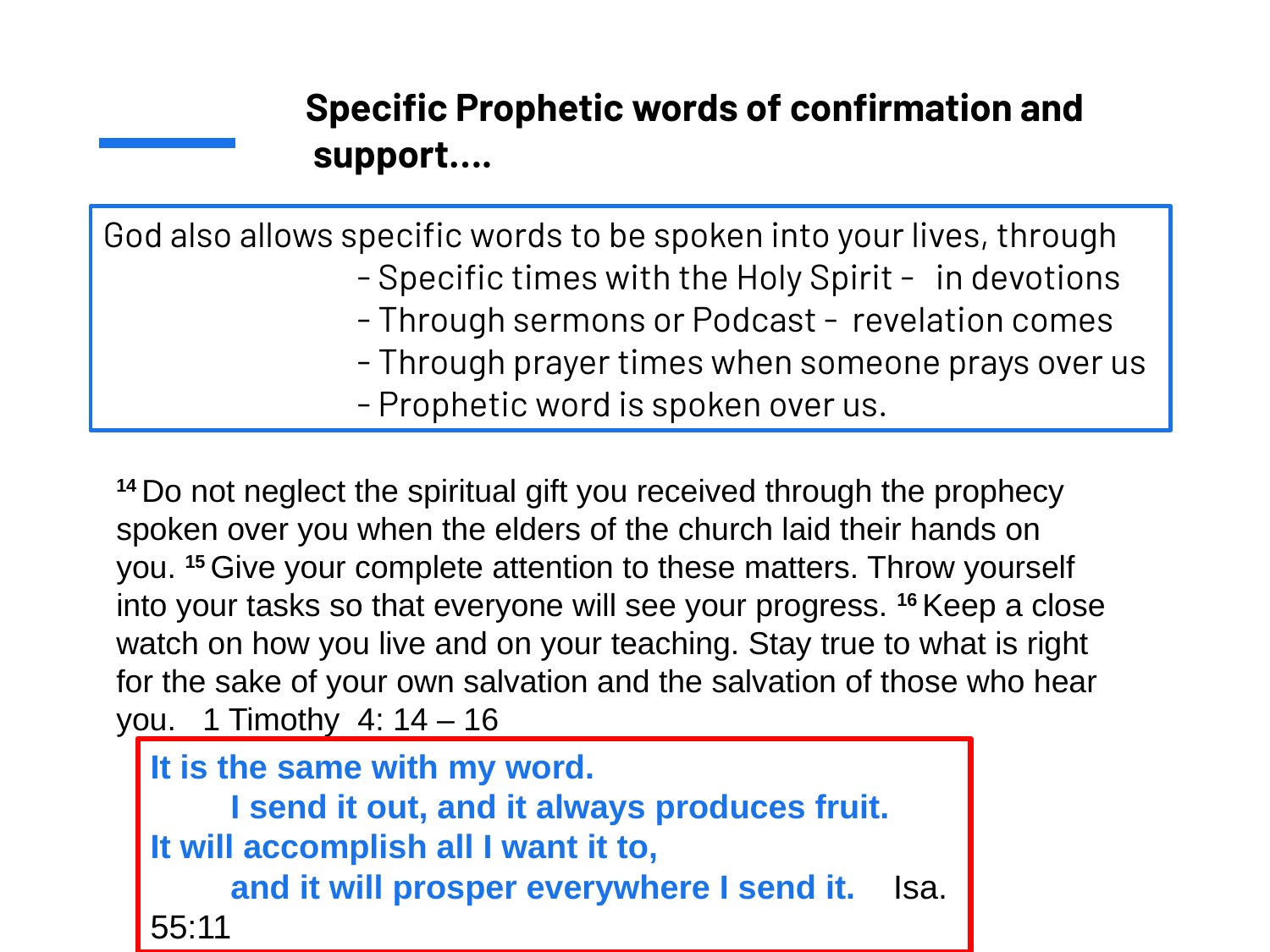

Specific Prophetic words of confirmation and
 support….
God also allows specific words to be spoken into your lives, through
		- Specific times with the Holy Spirit -   in devotions
		- Through sermons or Podcast -  revelation comes
		- Through prayer times when someone prays over us
		- Prophetic word is spoken over us.
14 Do not neglect the spiritual gift you received through the prophecy spoken over you when the elders of the church laid their hands on you. 15 Give your complete attention to these matters. Throw yourself into your tasks so that everyone will see your progress. 16 Keep a close watch on how you live and on your teaching. Stay true to what is right for the sake of your own salvation and the salvation of those who hear you.   1 Timothy  4: 14 – 16
It is the same with my word.
    I send it out, and it always produces fruit.
It will accomplish all I want it to,
    and it will prosper everywhere I send it.    Isa. 55:11